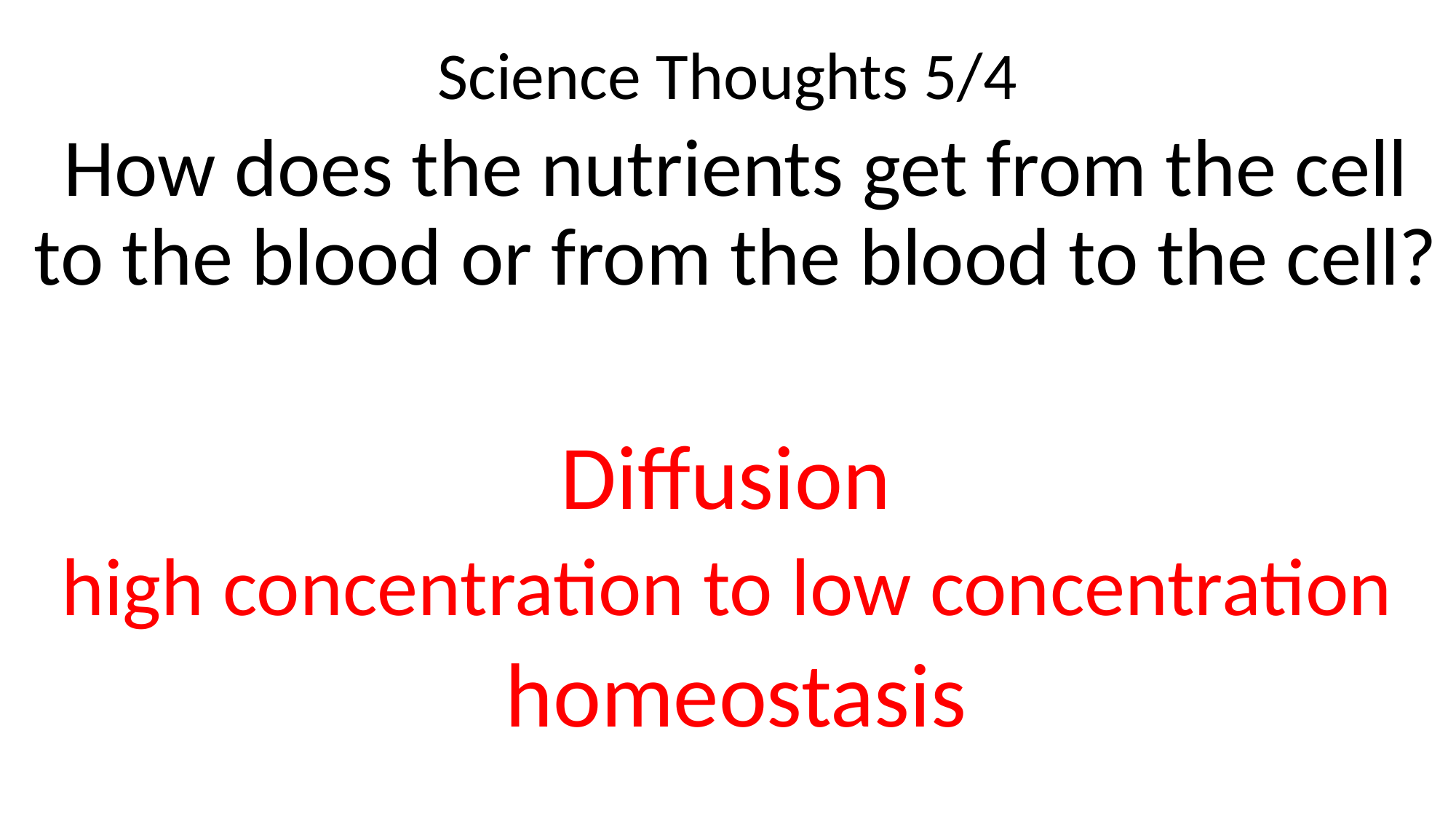

# Science Thoughts 5/4
How does the nutrients get from the cell to the blood or from the blood to the cell?

Diffusion
high concentration to low concentration
homeostasis